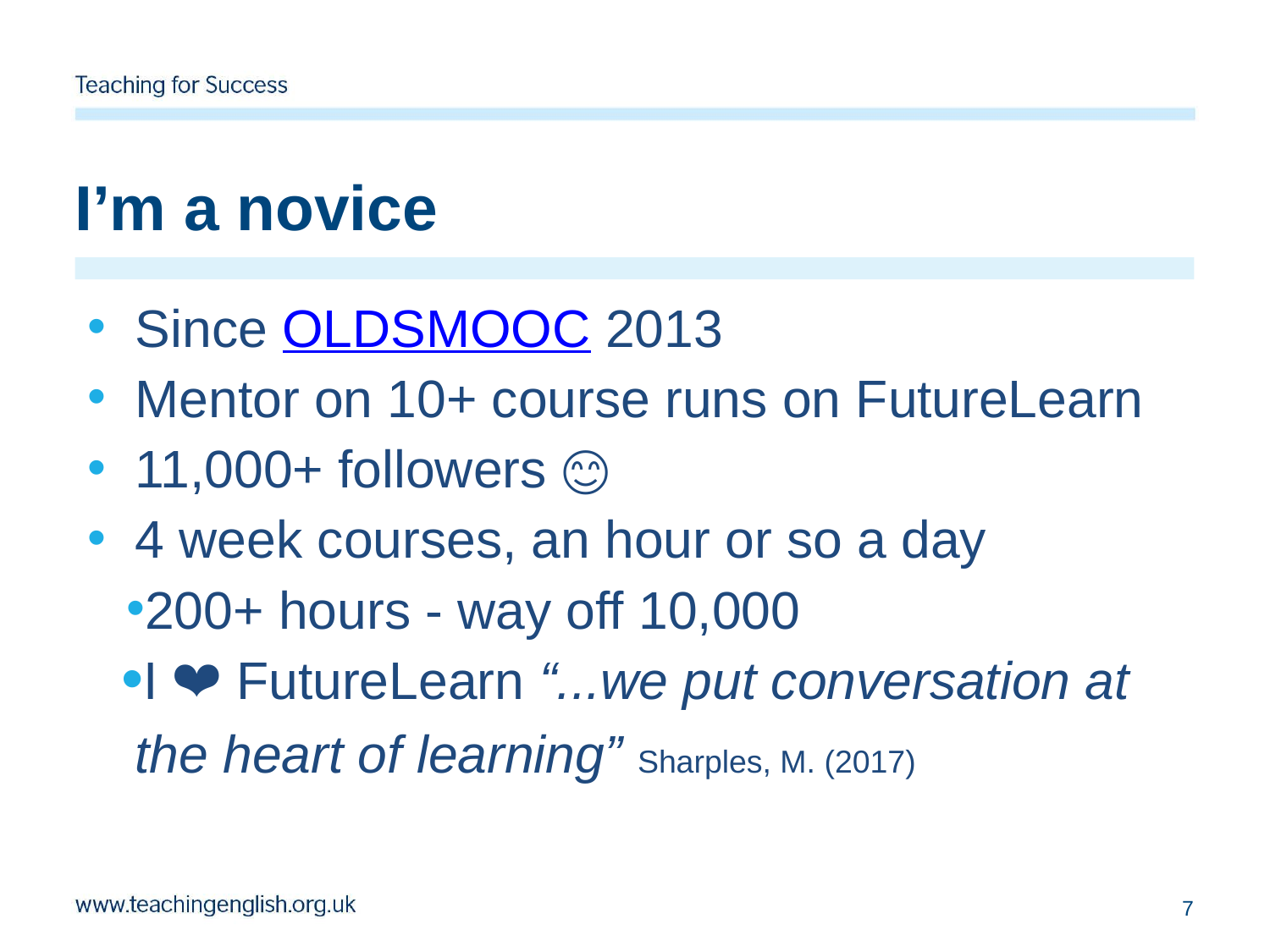

# I’m a novice
Since OLDSMOOC 2013
Mentor on 10+ course runs on FutureLearn
11,000+ followers 😊
4 week courses, an hour or so a day
200+ hours - way off 10,000
I ❤️ FutureLearn “...we put conversation at the heart of learning” Sharples, M. (2017)

7